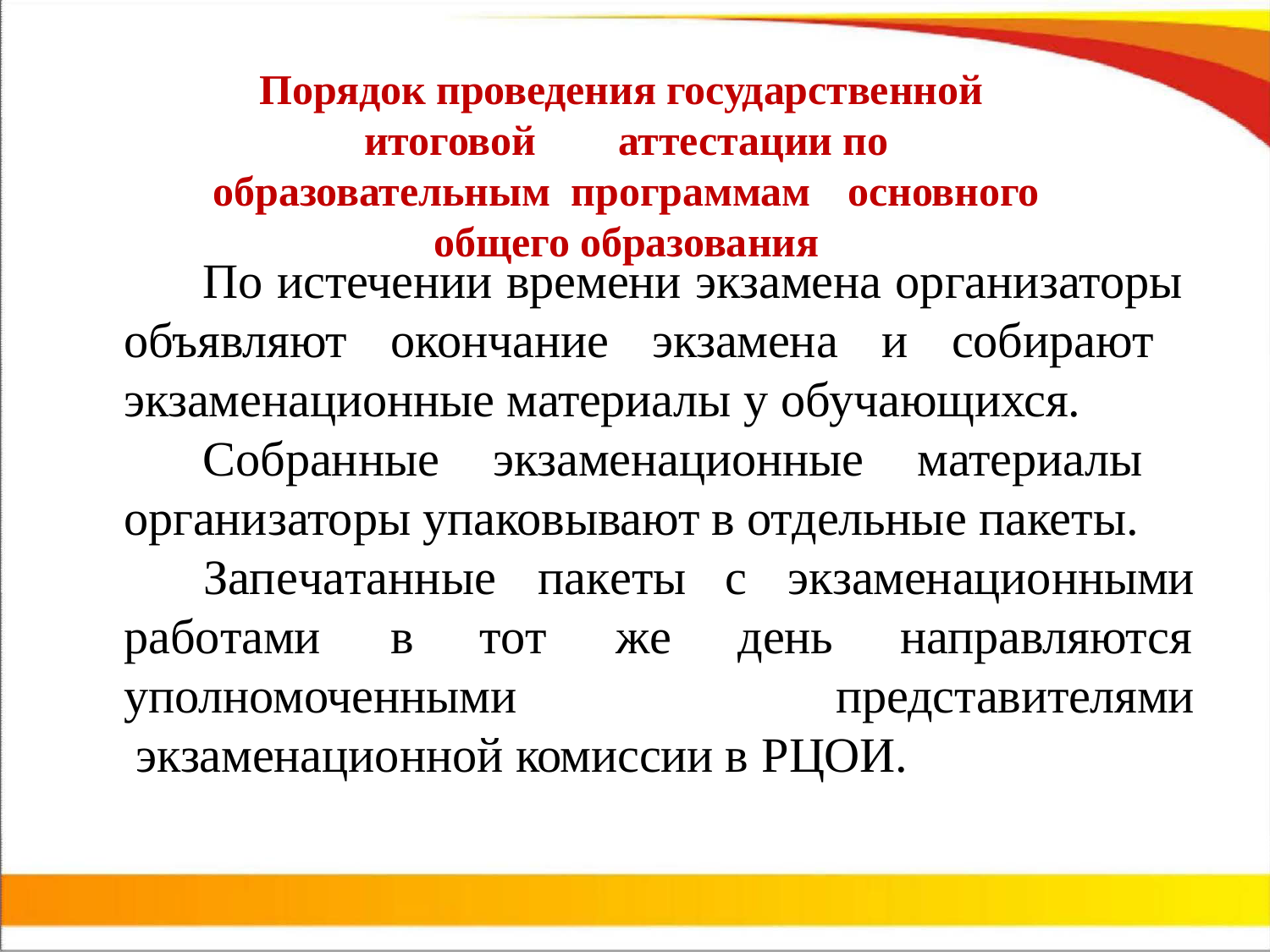

# Порядок проведения государственной  итоговой	аттестации по образовательным  программам	основного общего образования
По истечении времени экзамена организаторы  объявляют окончание экзамена и собирают  экзаменационные материалы у обучающихся.
Собранные экзаменационные материалы  организаторы упаковывают в отдельные пакеты.
Запечатанные	пакеты
с	экзаменационными
работами	в
тот	же
день
направляются
уполномоченными	представителями  экзаменационной комиссии в РЦОИ.